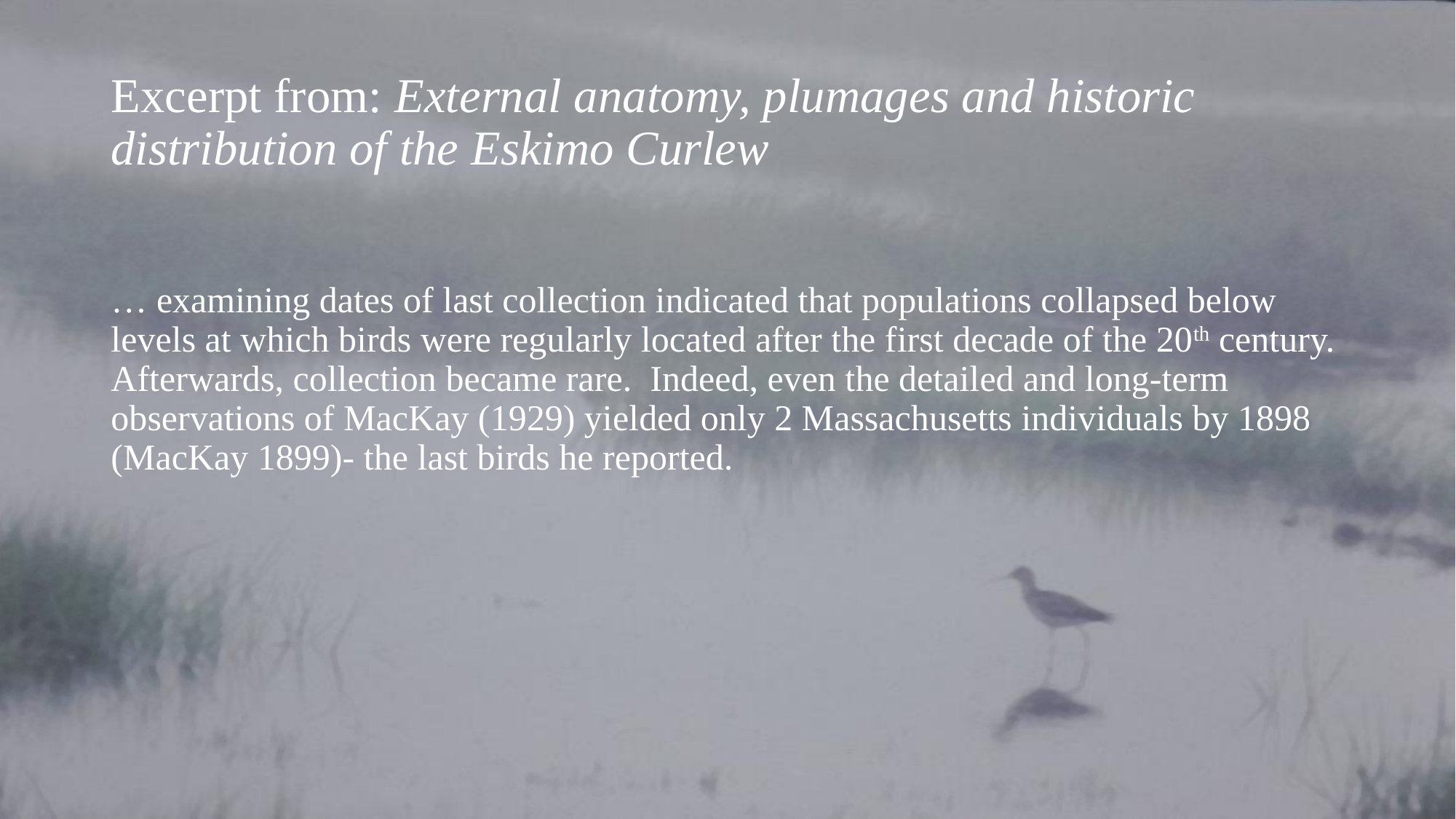

# Excerpt from: External anatomy, plumages and historic distribution of the Eskimo Curlew
… examining dates of last collection indicated that populations collapsed below levels at which birds were regularly located after the first decade of the 20th century.  Afterwards, collection became rare.  Indeed, even the detailed and long-term observations of MacKay (1929) yielded only 2 Massachusetts individuals by 1898 (MacKay 1899)- the last birds he reported.